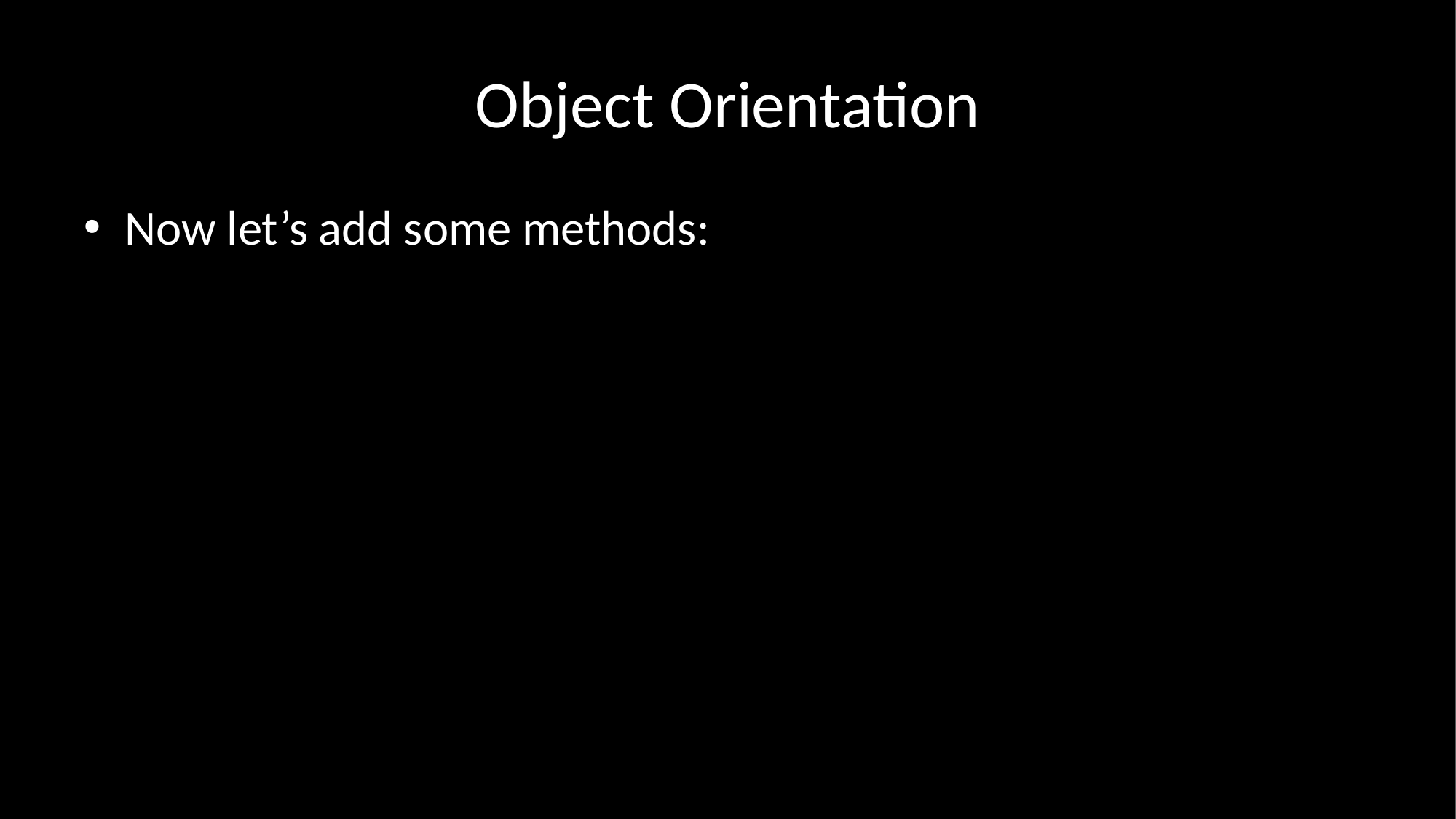

# Object Orientation
Now let’s add some methods: